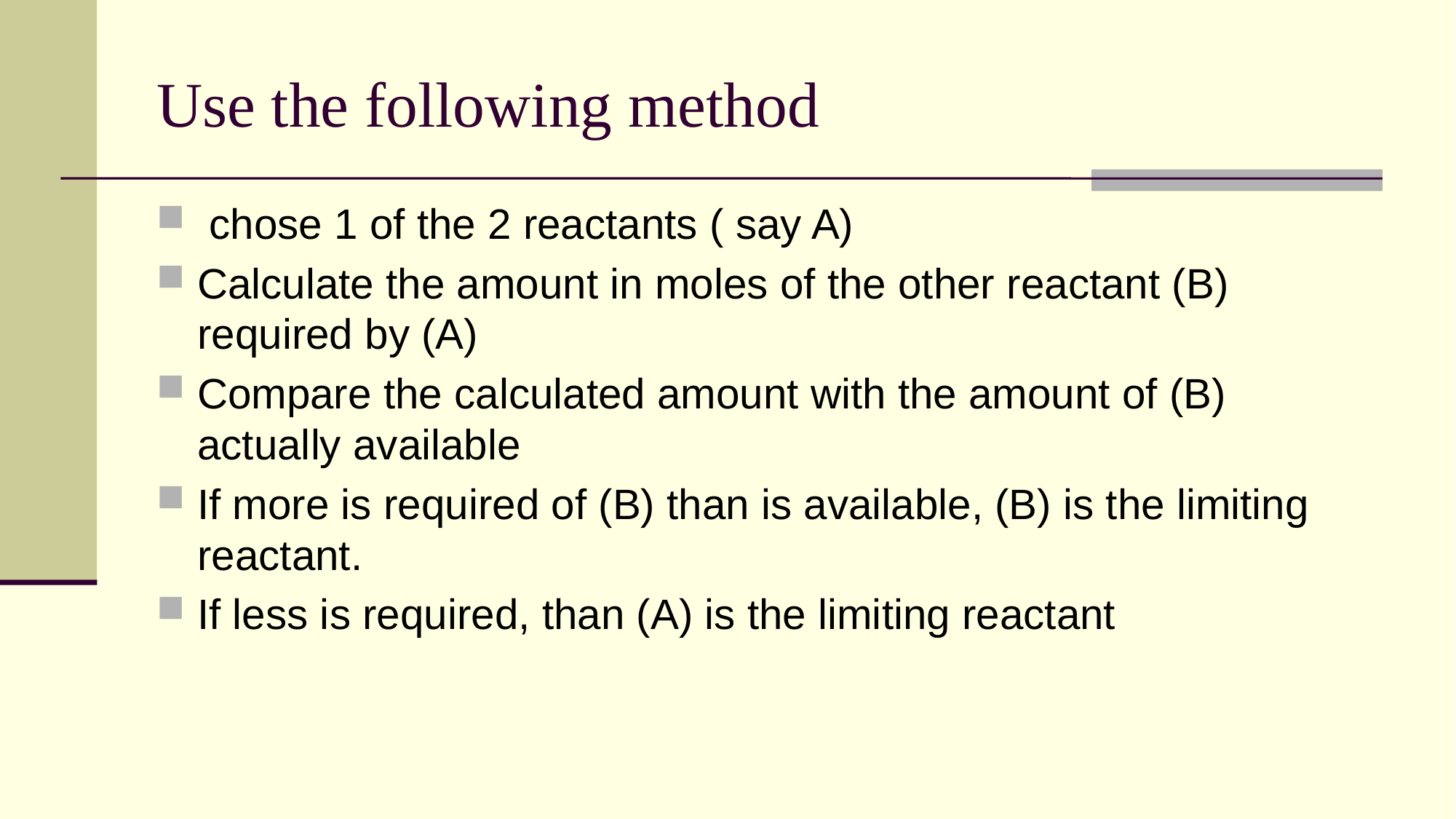

# Use the following method
 chose 1 of the 2 reactants ( say A)
Calculate the amount in moles of the other reactant (B) required by (A)
Compare the calculated amount with the amount of (B) actually available
If more is required of (B) than is available, (B) is the limiting reactant.
If less is required, than (A) is the limiting reactant